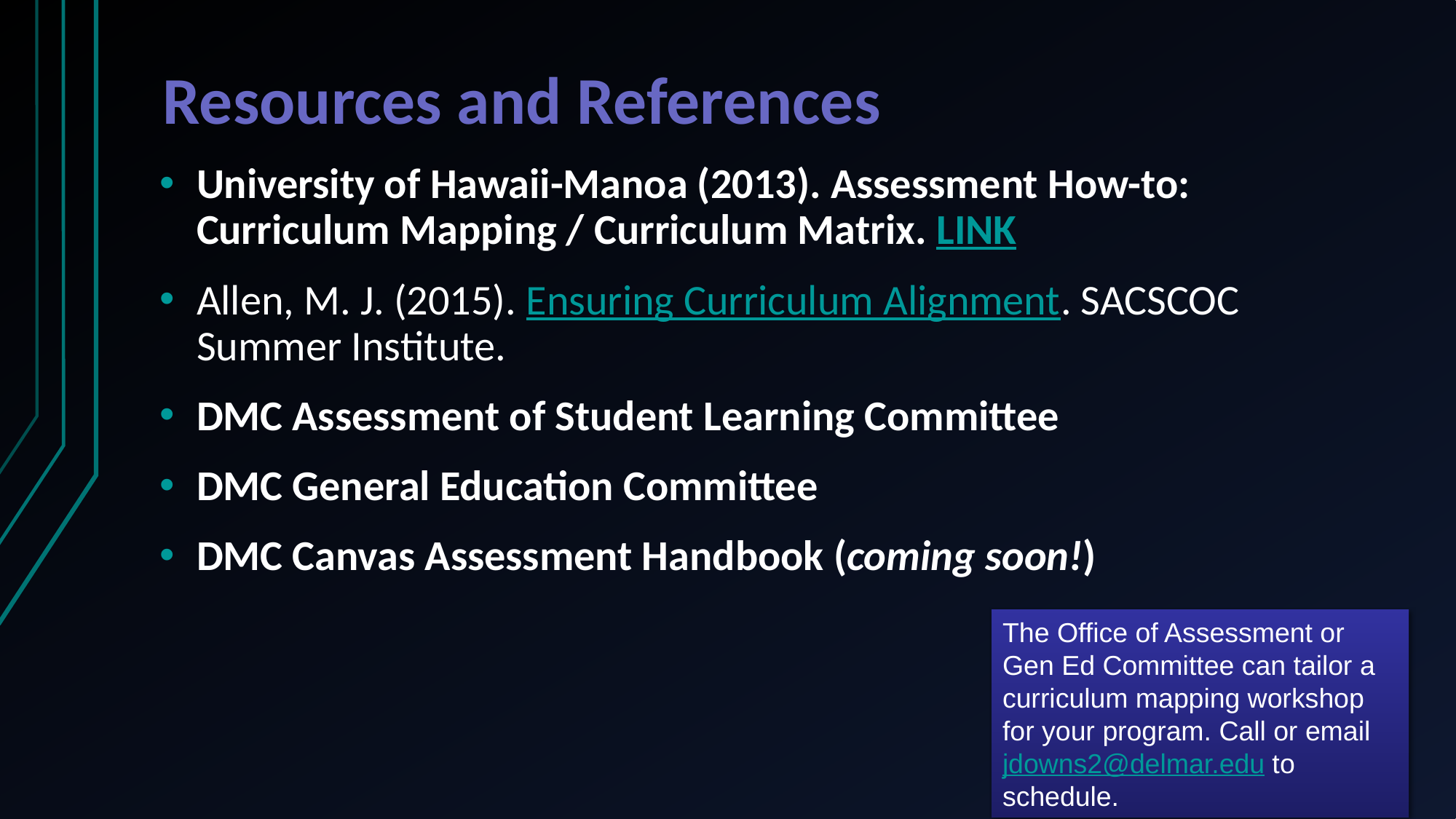

# Resources and References
University of Hawaii-Manoa (2013). Assessment How-to: Curriculum Mapping / Curriculum Matrix. LINK
Allen, M. J. (2015). Ensuring Curriculum Alignment. SACSCOC Summer Institute.
DMC Assessment of Student Learning Committee
DMC General Education Committee
DMC Canvas Assessment Handbook (coming soon!)

The Office of Assessment or Gen Ed Committee can tailor a curriculum mapping workshop for your program. Call or email jdowns2@delmar.edu to schedule.